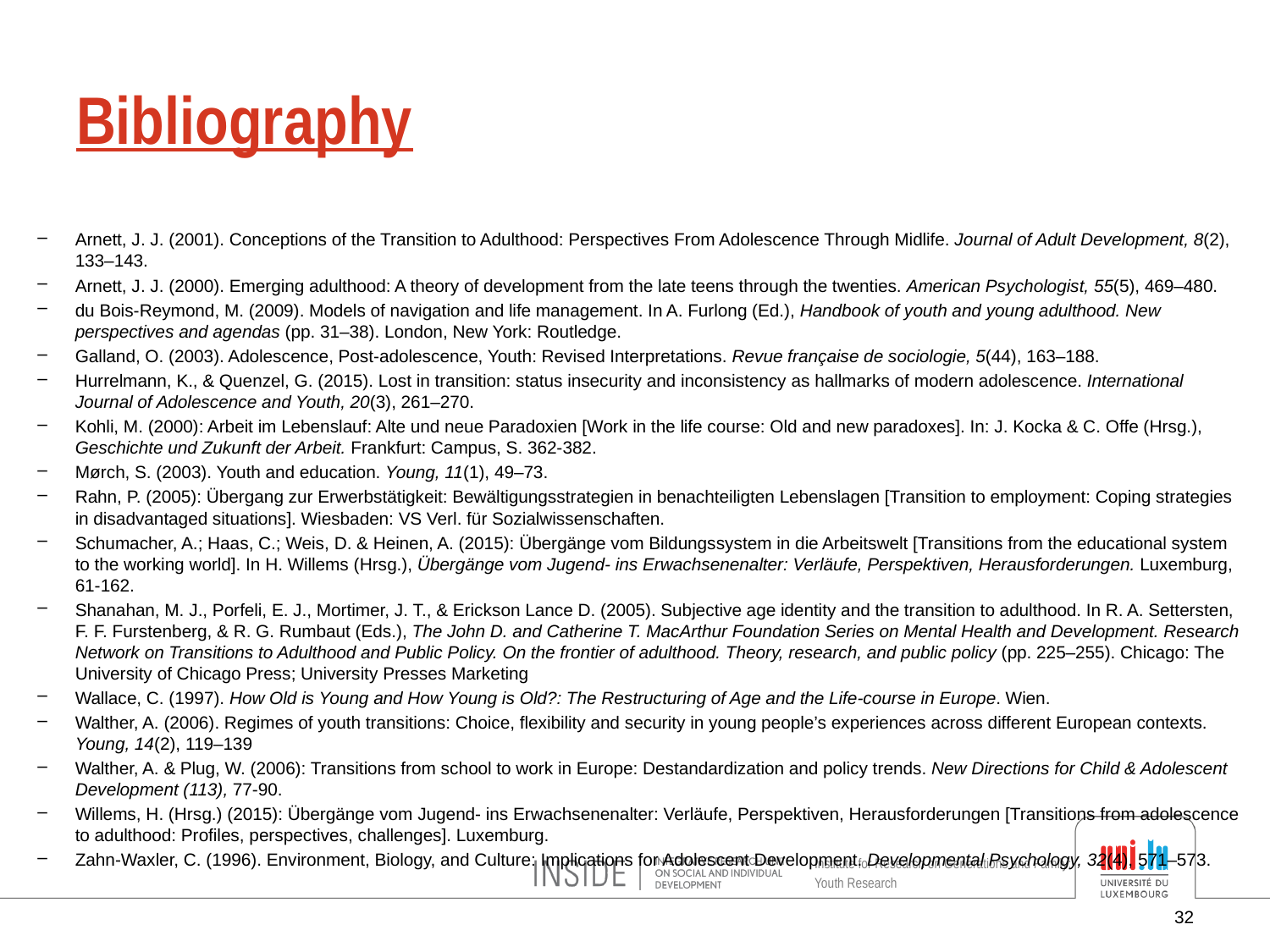

# Bibliography
Arnett, J. J. (2001). Conceptions of the Transition to Adulthood: Perspectives From Adolescence Through Midlife. Journal of Adult Development, 8(2), 133–143.
Arnett, J. J. (2000). Emerging adulthood: A theory of development from the late teens through the twenties. American Psychologist, 55(5), 469–480.
du Bois-Reymond, M. (2009). Models of navigation and life management. In A. Furlong (Ed.), Handbook of youth and young adulthood. New perspectives and agendas (pp. 31–38). London, New York: Routledge.
Galland, O. (2003). Adolescence, Post-adolescence, Youth: Revised Interpretations. Revue française de sociologie, 5(44), 163–188.
Hurrelmann, K., & Quenzel, G. (2015). Lost in transition: status insecurity and inconsistency as hallmarks of modern adolescence. International Journal of Adolescence and Youth, 20(3), 261–270.
Kohli, M. (2000): Arbeit im Lebenslauf: Alte und neue Paradoxien [Work in the life course: Old and new paradoxes]. In: J. Kocka & C. Offe (Hrsg.), Geschichte und Zukunft der Arbeit. Frankfurt: Campus, S. 362-382.
Mørch, S. (2003). Youth and education. Young, 11(1), 49–73.
Rahn, P. (2005): Übergang zur Erwerbstätigkeit: Bewältigungsstrategien in benachteiligten Lebenslagen [Transition to employment: Coping strategies in disadvantaged situations]. Wiesbaden: VS Verl. für Sozialwissenschaften.
Schumacher, A.; Haas, C.; Weis, D. & Heinen, A. (2015): Übergänge vom Bildungssystem in die Arbeitswelt [Transitions from the educational system to the working world]. In H. Willems (Hrsg.), Übergänge vom Jugend- ins Erwachsenenalter: Verläufe, Perspektiven, Herausforderungen. Luxemburg, 61-162.
Shanahan, M. J., Porfeli, E. J., Mortimer, J. T., & Erickson Lance D. (2005). Subjective age identity and the transition to adulthood. In R. A. Settersten, F. F. Furstenberg, & R. G. Rumbaut (Eds.), The John D. and Catherine T. MacArthur Foundation Series on Mental Health and Development. Research Network on Transitions to Adulthood and Public Policy. On the frontier of adulthood. Theory, research, and public policy (pp. 225–255). Chicago: The University of Chicago Press; University Presses Marketing
Wallace, C. (1997). How Old is Young and How Young is Old?: The Restructuring of Age and the Life-course in Europe. Wien.
Walther, A. (2006). Regimes of youth transitions: Choice, flexibility and security in young people’s experiences across different European contexts. Young, 14(2), 119–139
Walther, A. & Plug, W. (2006): Transitions from school to work in Europe: Destandardization and policy trends. New Directions for Child & Adolescent Development (113), 77-90.
Willems, H. (Hrsg.) (2015): Übergänge vom Jugend- ins Erwachsenenalter: Verläufe, Perspektiven, Herausforderungen [Transitions from adolescence to adulthood: Profiles, perspectives, challenges]. Luxemburg.
Zahn-Waxler, C. (1996). Environment, Biology, and Culture: Implications for Adolescent Development. Developmental Psychology, 32(4), 571–573.
32